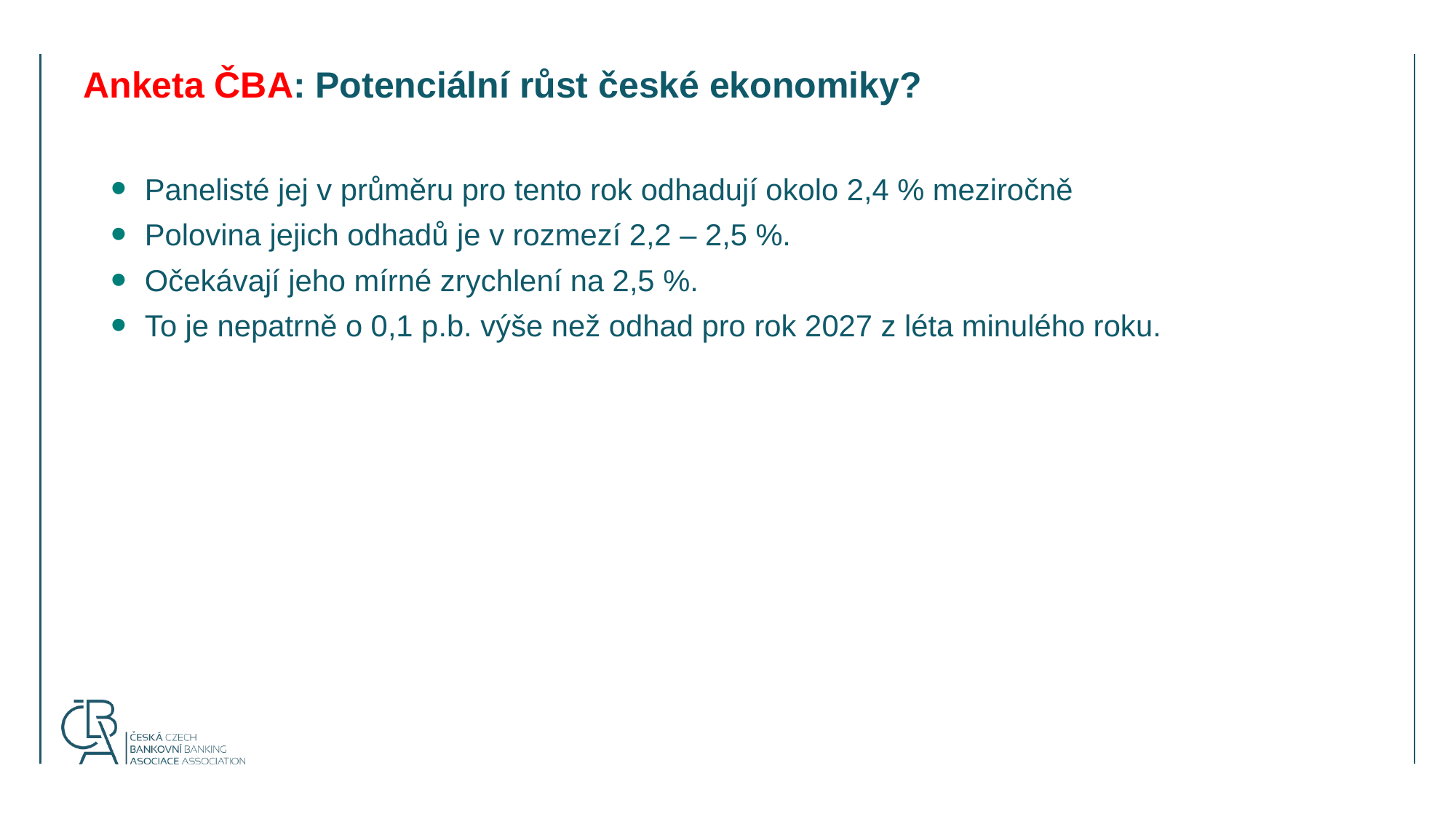

Anketa ČBA: Potenciální růst české ekonomiky?
Panelisté jej v průměru pro tento rok odhadují okolo 2,4 % meziročně
Polovina jejich odhadů je v rozmezí 2,2 – 2,5 %.
Očekávají jeho mírné zrychlení na 2,5 %.
To je nepatrně o 0,1 p.b. výše než odhad pro rok 2027 z léta minulého roku.

11.02.2026